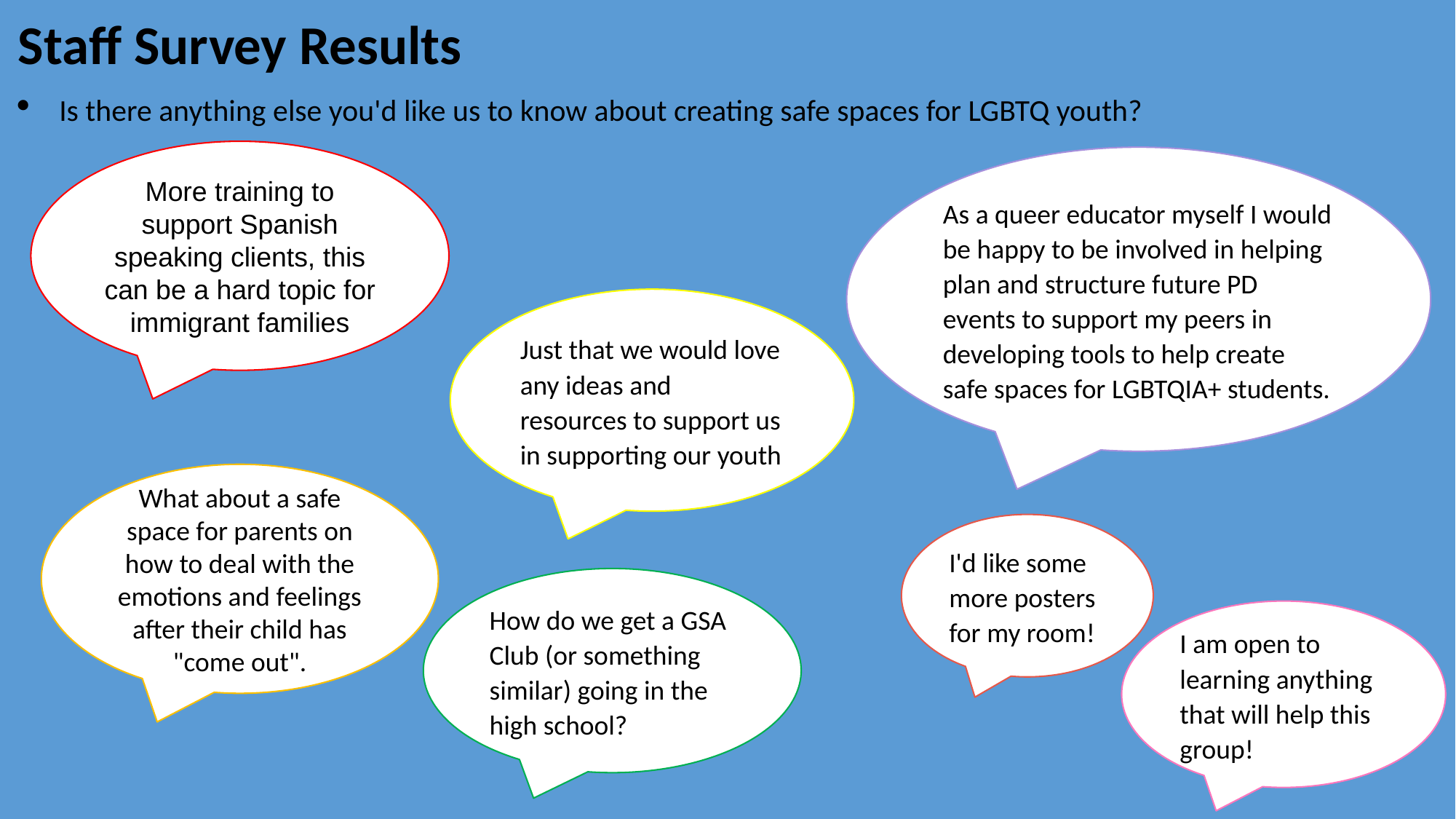

Staff Survey Results

Is there anything else you'd like us to know about creating safe spaces for LGBTQ youth?

More training to support Spanish speaking clients, this can be a hard topic for immigrant families
As a queer educator myself I would be happy to be involved in helping plan and structure future PD events to support my peers in developing tools to help create safe spaces for LGBTQIA+ students.
Just that we would love any ideas and resources to support us in supporting our youth
What about a safe space for parents on how to deal with the emotions and feelings after their child has "come out".

I'd like some more posters for my room!
How do we get a GSA Club (or something similar) going in the high school?

I am open to learning anything that will help this group!